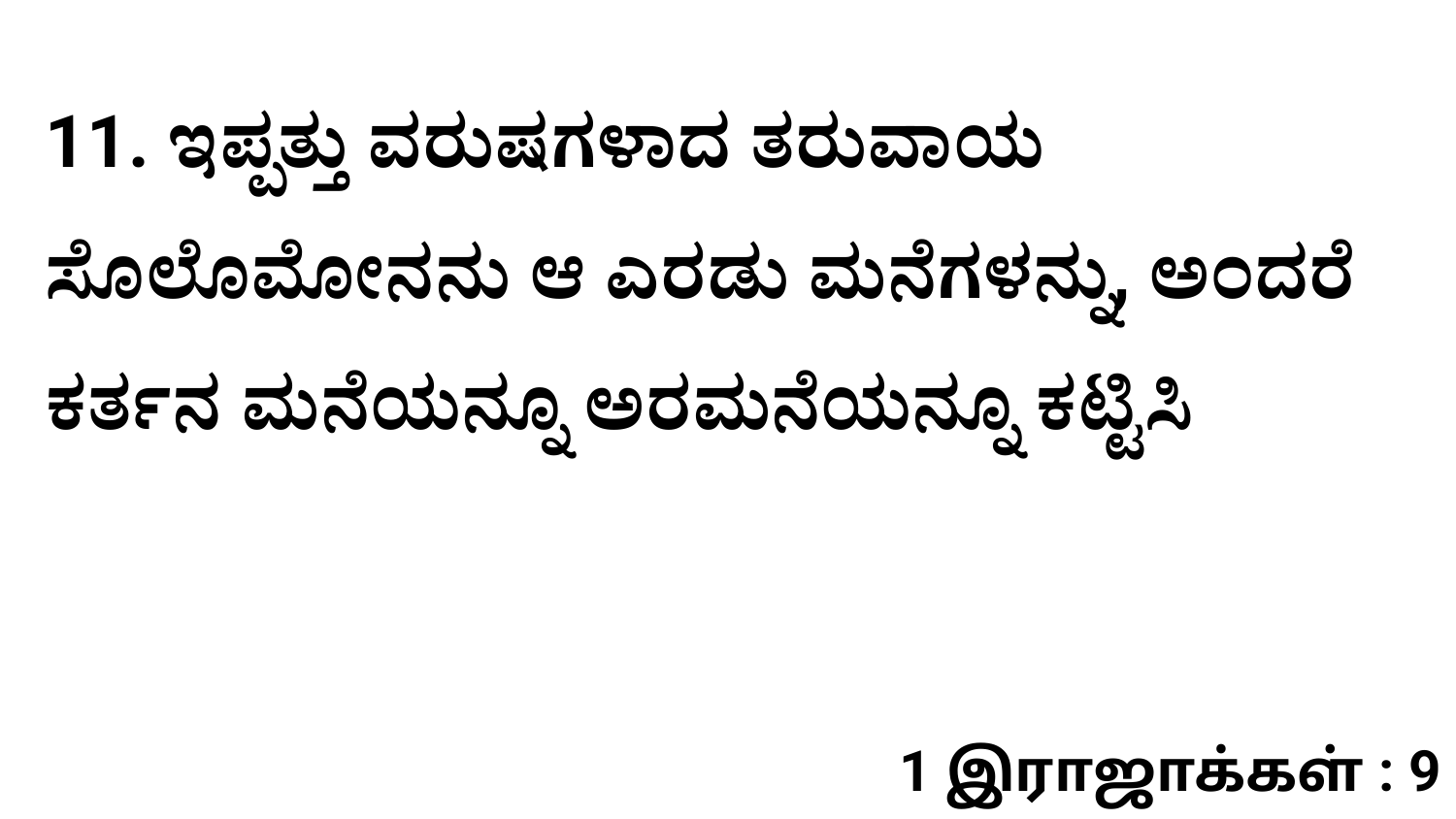

11. ಇಪ್ಪತ್ತು ವರುಷಗಳಾದ ತರುವಾಯ ಸೊಲೊಮೋನನು ಆ ಎರಡು ಮನೆಗಳನ್ನು, ಅಂದರೆ ಕರ್ತನ ಮನೆಯನ್ನೂ ಅರಮನೆಯನ್ನೂ ಕಟ್ಟಿಸಿ
1 இராஜாக்கள் : 9